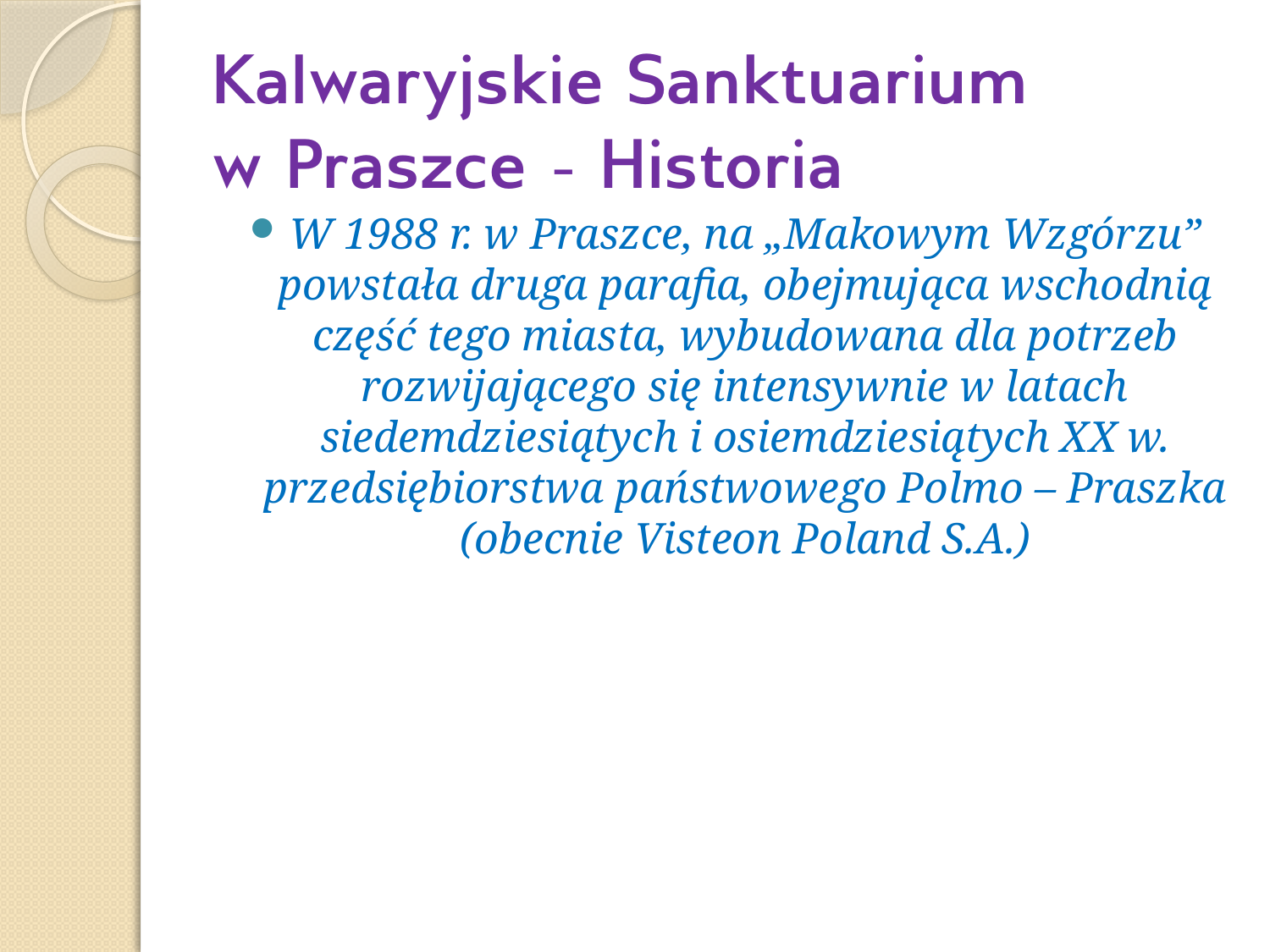

# Kalwaryjskie Sanktuarium w Praszce - Historia
W 1988 r. w Praszce, na „Makowym Wzgórzu” powstała druga parafia, obejmująca wschodnią część tego miasta, wybudowana dla potrzeb rozwijającego się intensywnie w latach siedemdziesiątych i osiemdziesiątych XX w. przedsiębiorstwa państwowego Polmo – Praszka (obecnie Visteon Poland S.A.)